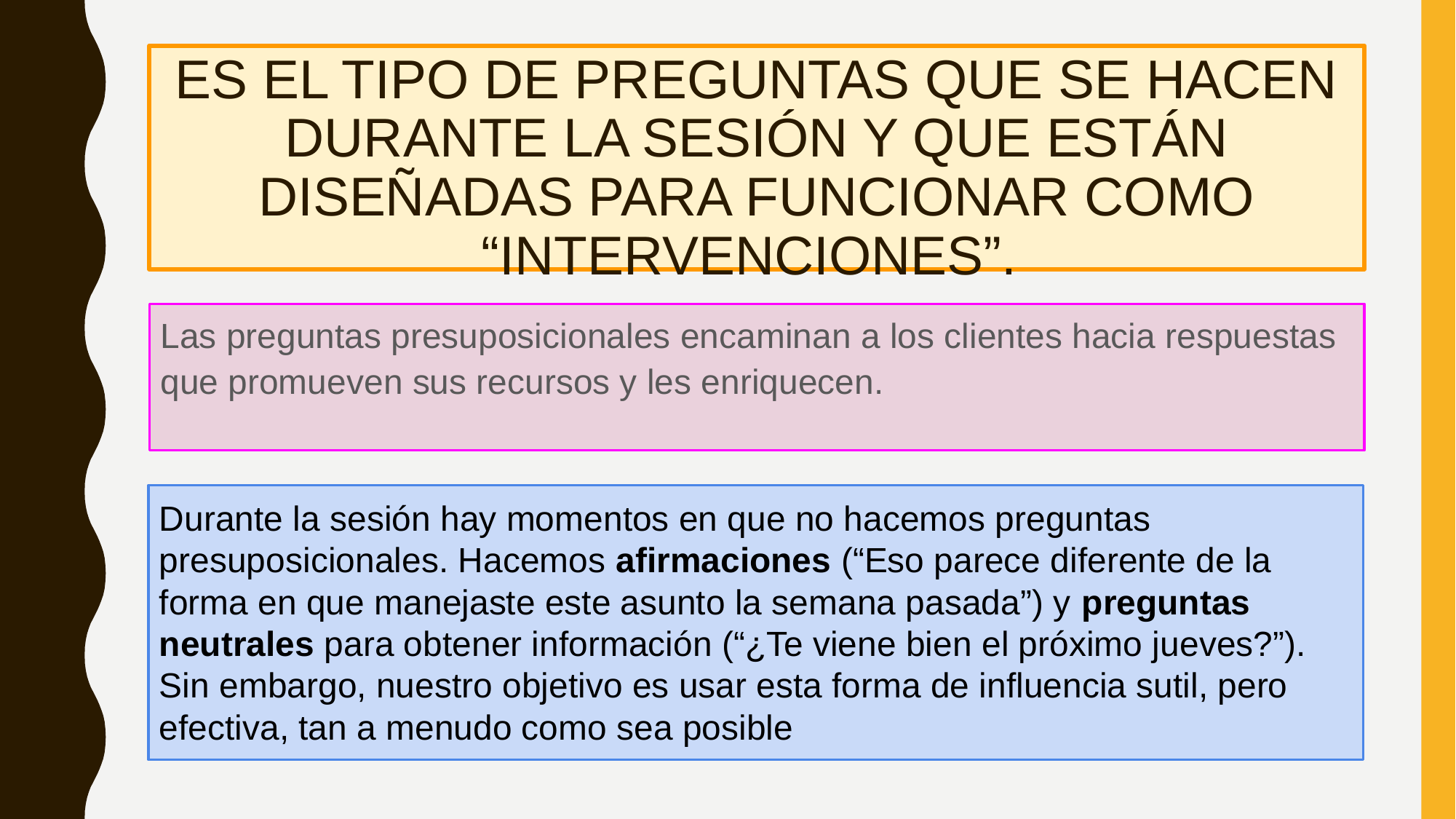

# ES EL TIPO DE PREGUNTAS QUE SE HACEN DURANTE LA SESIÓN Y QUE ESTÁN DISEÑADAS PARA FUNCIONAR COMO “INTERVENCIONES”.
Las preguntas presuposicionales encaminan a los clientes hacia respuestas que promueven sus recursos y les enriquecen.
Durante la sesión hay momentos en que no hacemos preguntas presuposicionales. Hacemos afirmaciones (“Eso parece diferente de la forma en que manejaste este asunto la semana pasada”) y preguntas neutrales para obtener información (“¿Te viene bien el próximo jueves?”). Sin embargo, nuestro objetivo es usar esta forma de influencia sutil, pero efectiva, tan a menudo como sea posible